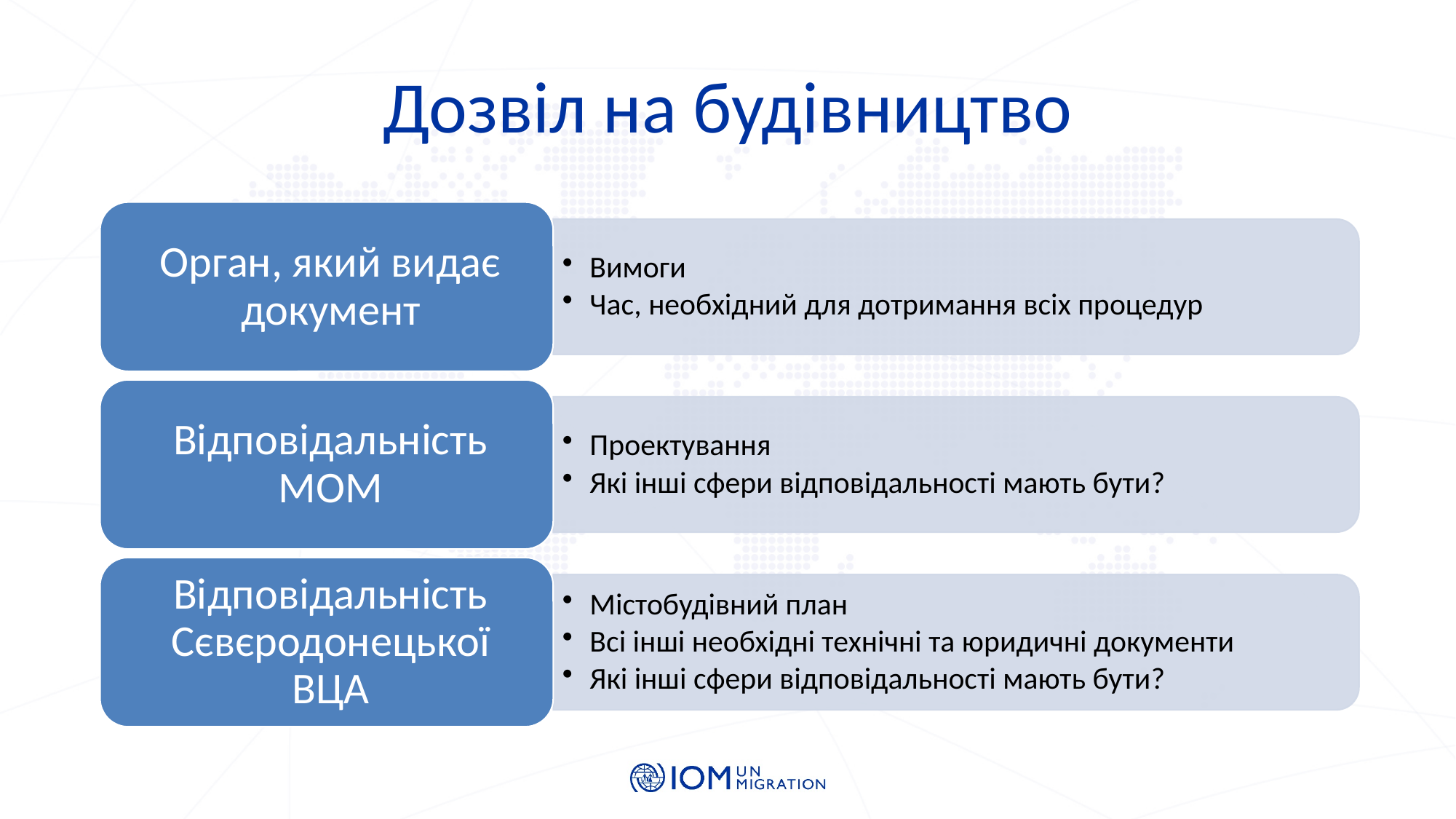

# Дозвіл на будівництво
Вимоги
Час, необхідний для дотримання всіх процедур
Орган, який видає документ
Проектування
Які інші сфери відповідальності мають бути?
Відповідальність МОМ
Містобудівний план
Всі інші необхідні технічні та юридичні документи
Які інші сфери відповідальності мають бути?
Відповідальність Сєвєродонецької ВЦА